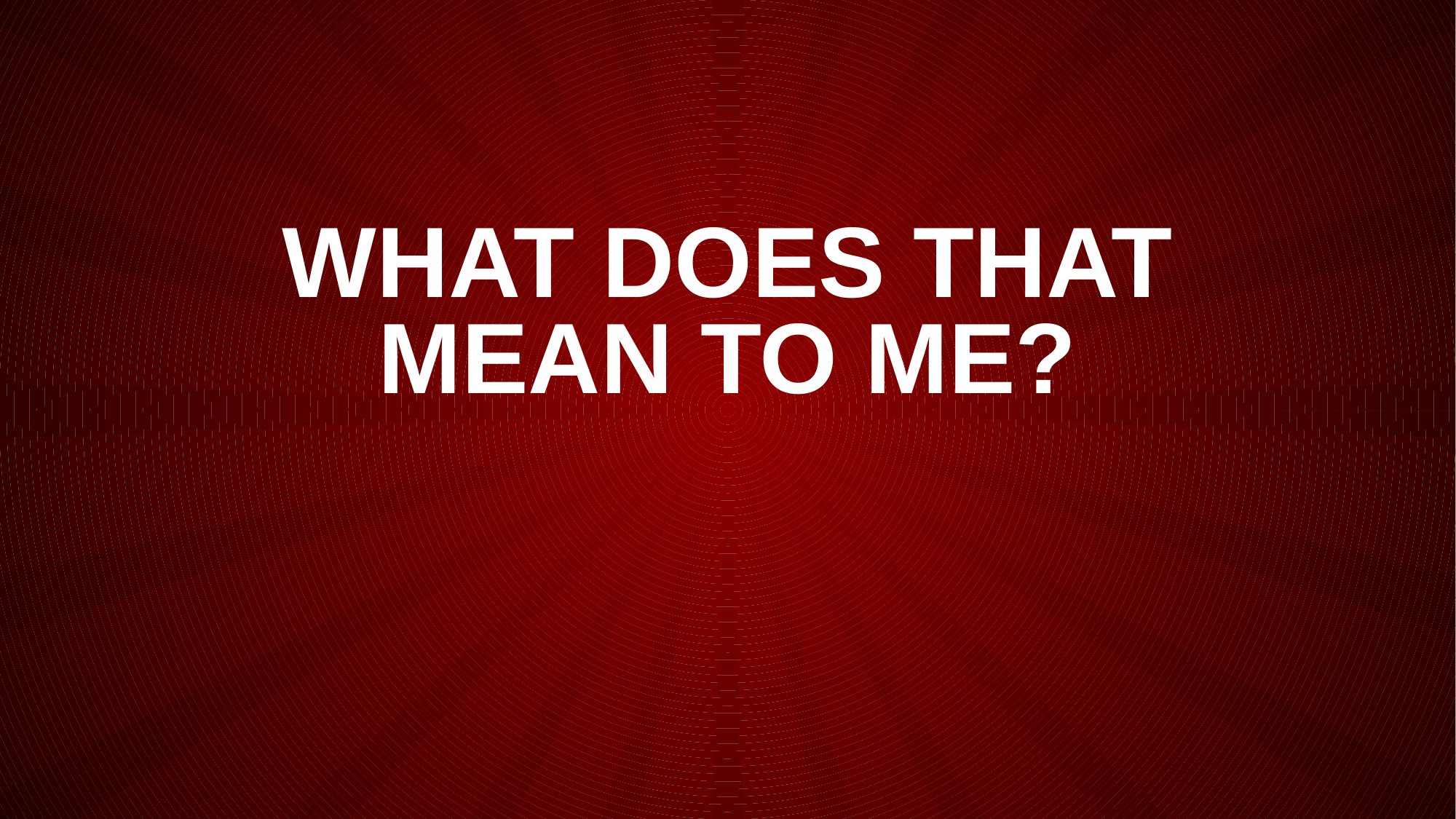

# What Does That Mean to Me?